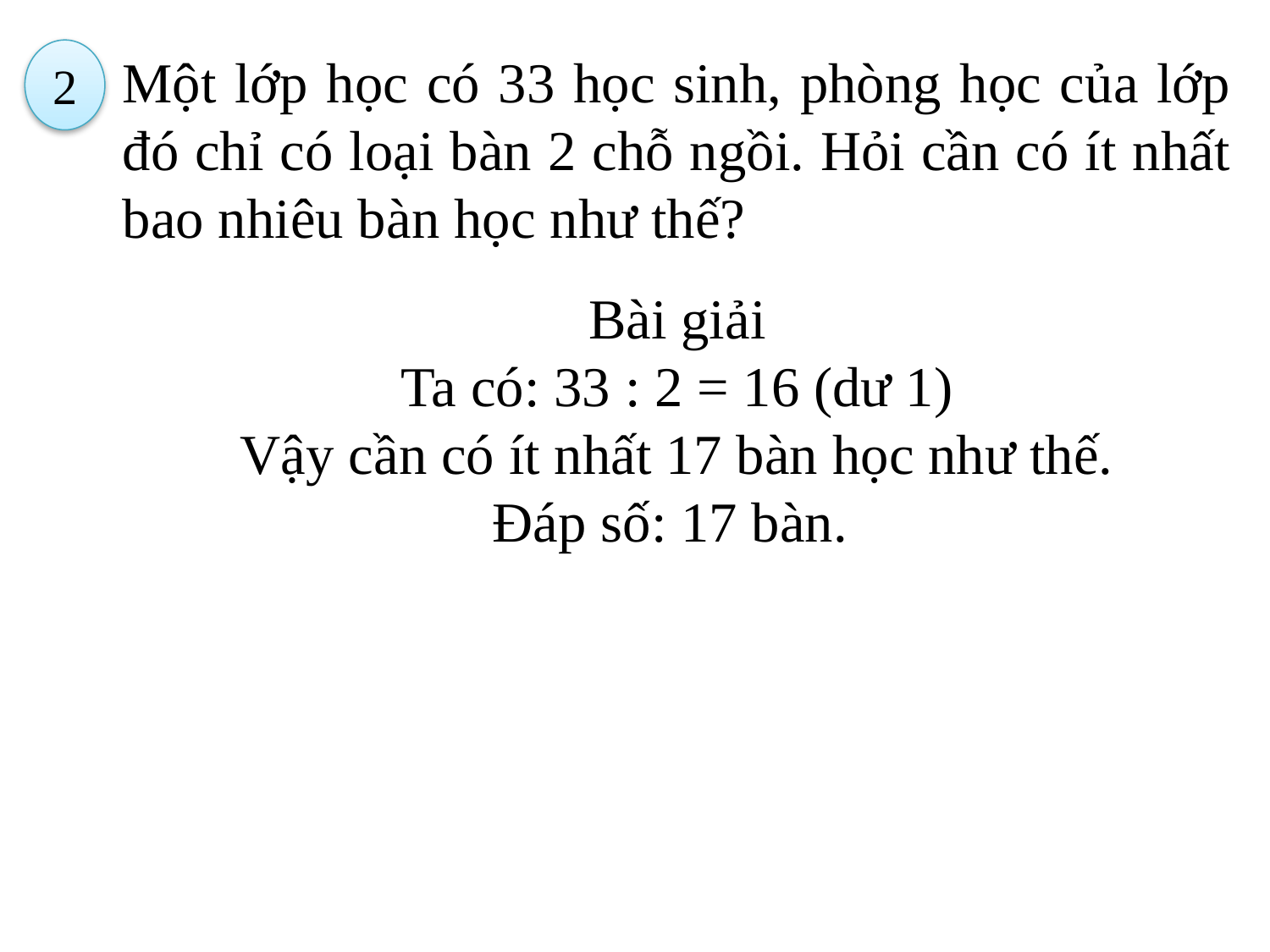

2
Một lớp học có 33 học sinh, phòng học của lớp đó chỉ có loại bàn 2 chỗ ngồi. Hỏi cần có ít nhất bao nhiêu bàn học như thế?
Bài giải
Ta có: 33 : 2 = 16 (dư 1)
Vậy cần có ít nhất 17 bàn học như thế.
Đáp số: 17 bàn.